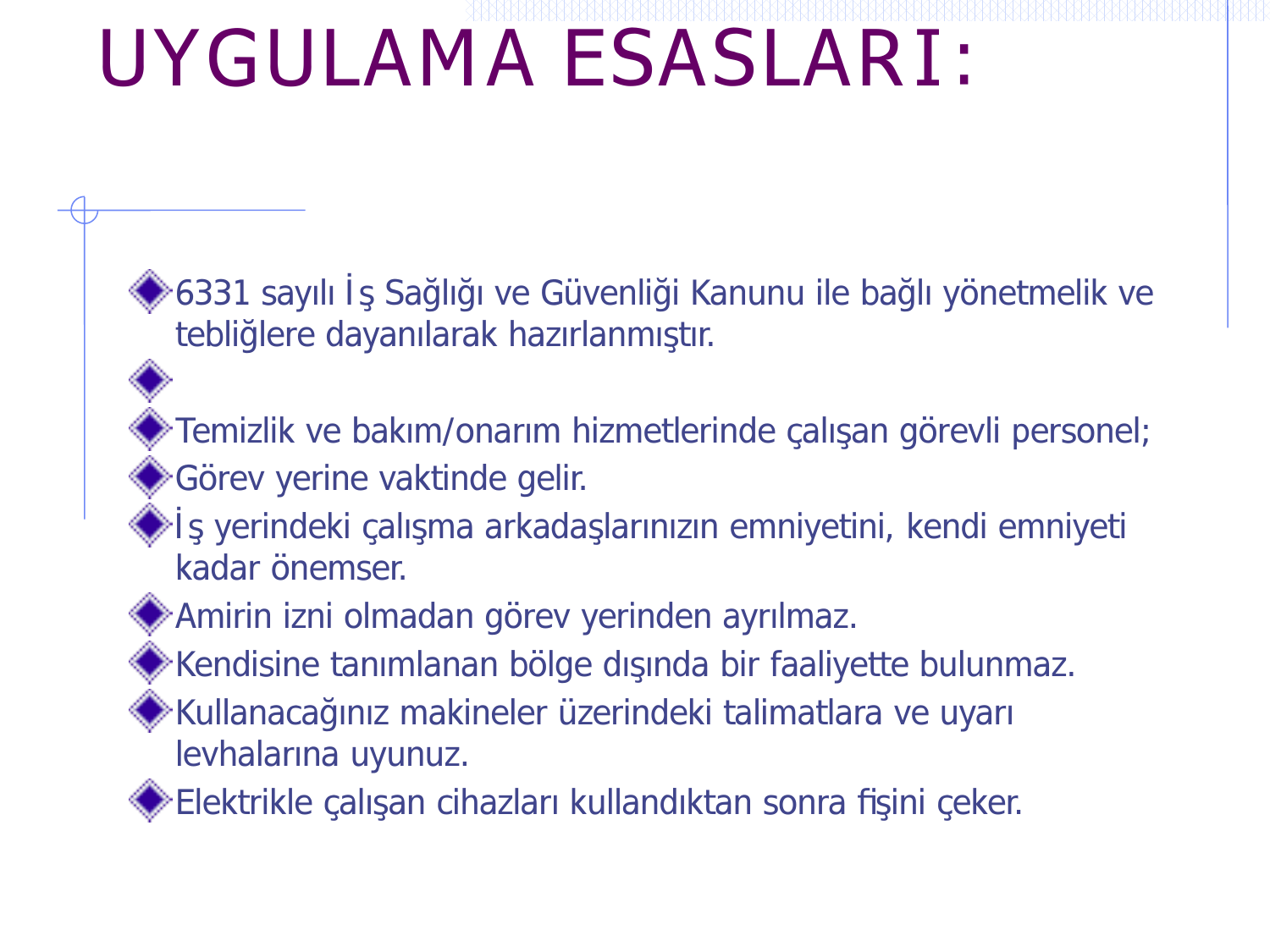

# UYGULAMA ESASLARI:
6331 sayılı İş Sağlığı ve Güvenliği Kanunu ile bağlı yönetmelik ve tebliğlere dayanılarak hazırlanmıştır.

Temizlik ve bakım/onarım hizmetlerinde çalışan görevli personel;
Görev yerine vaktinde gelir.
İş yerindeki çalışma arkadaşlarınızın emniyetini, kendi emniyeti kadar önemser.
Amirin izni olmadan görev yerinden ayrılmaz.
Kendisine tanımlanan bölge dışında bir faaliyette bulunmaz.
Kullanacağınız makineler üzerindeki talimatlara ve uyarı levhalarına uyunuz.
Elektrikle çalışan cihazları kullandıktan sonra fişini çeker.